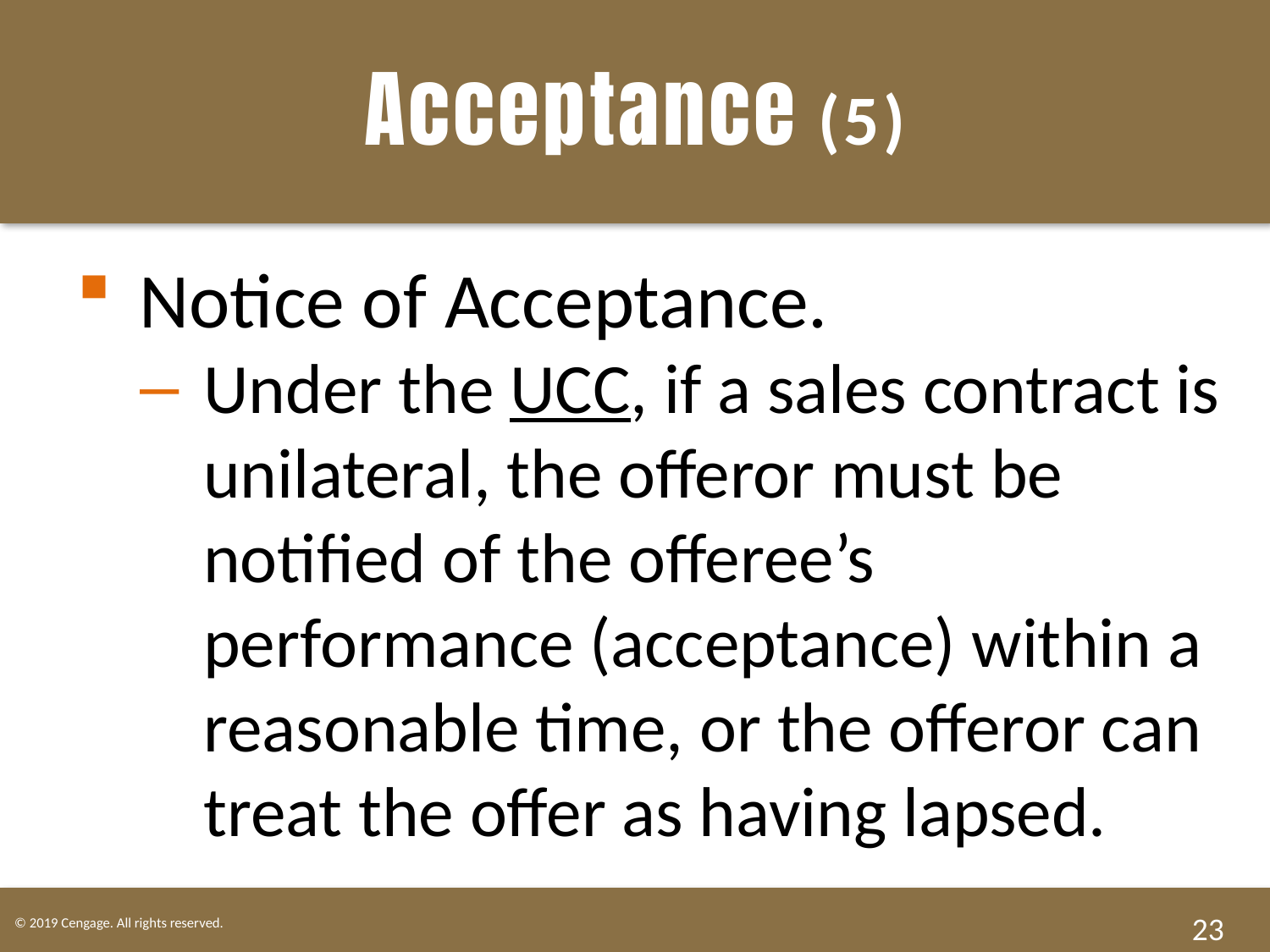

# Acceptance (5)
Notice of Acceptance.
Under the UCC, if a sales contract is unilateral, the offeror must be notified of the offeree’s performance (acceptance) within a reasonable time, or the offeror can treat the offer as having lapsed.

23